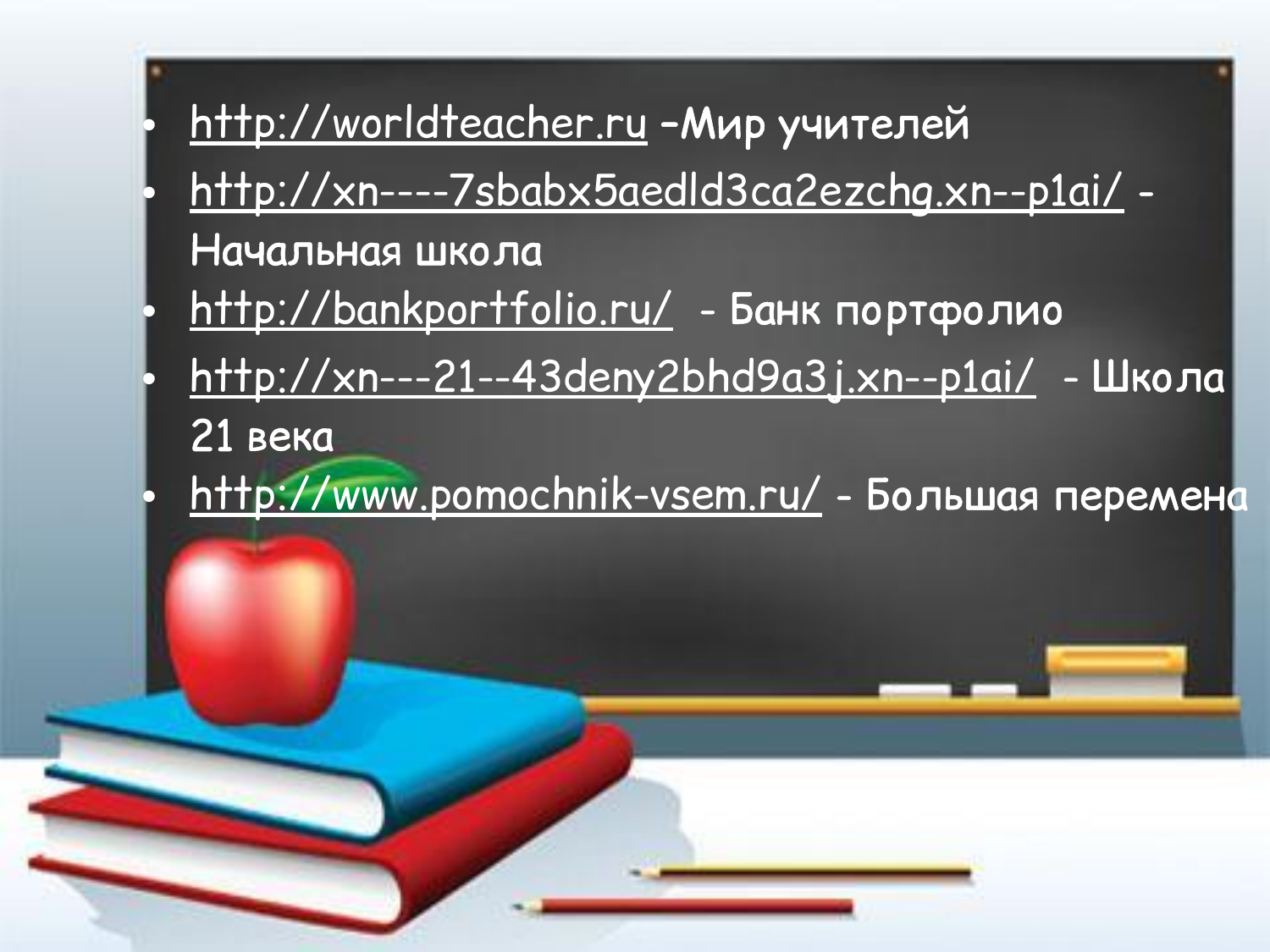

http://worldteacher.ru –Мир учителей
http://xn----7sbabx5aedld3ca2ezchg.xn--p1ai/ - Начальная школа
http://bankportfolio.ru/  - Банк портфолио
http://xn---21--43deny2bhd9a3j.xn--p1ai/  - Школа 21 века
http://www.pomochnik-vsem.ru/ - Большая перемена